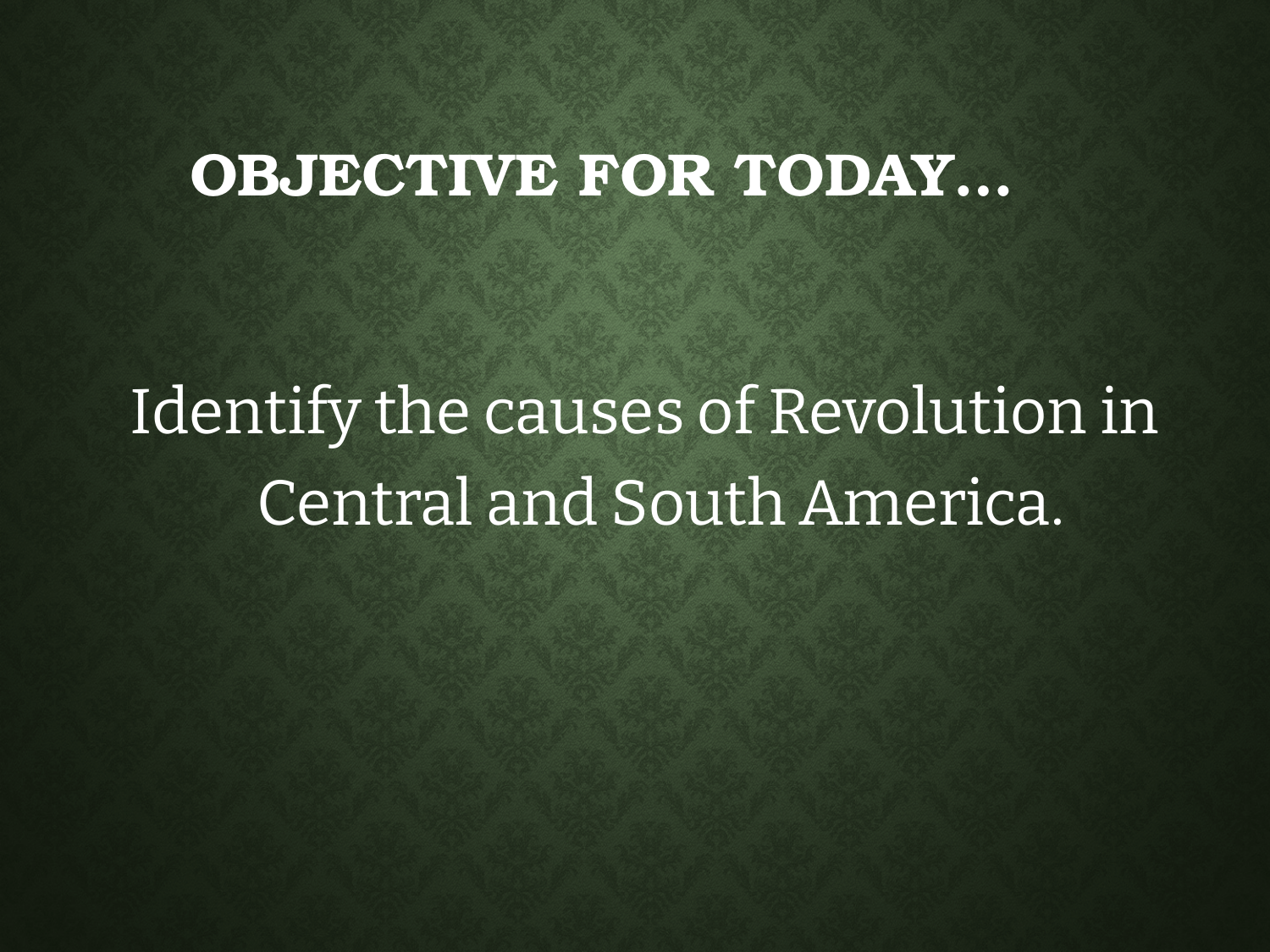

# Objective for Today…
Identify the causes of Revolution in Central and South America.